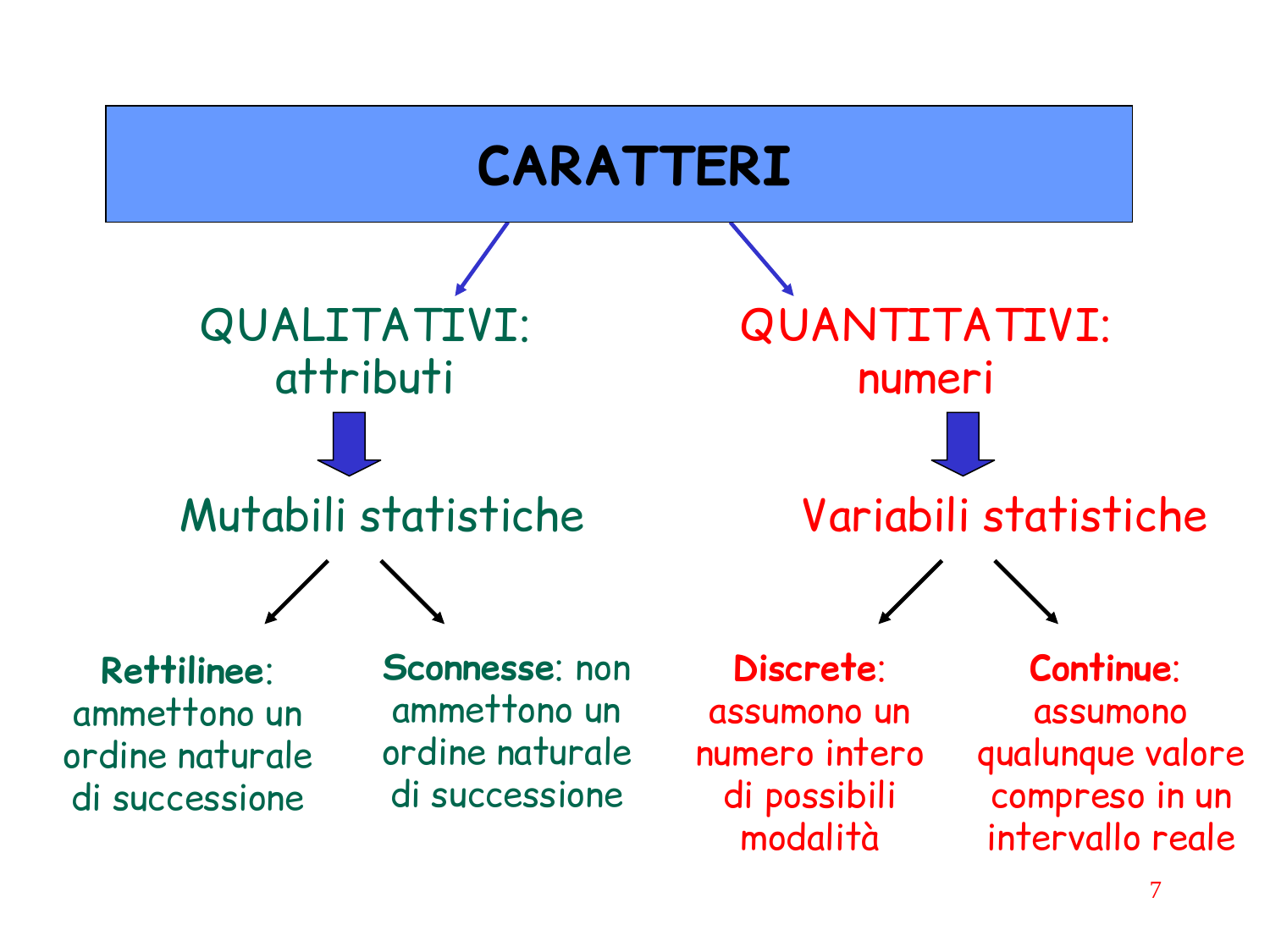

# CARATTERI

QUALITATIVI:
attributi
QUANTITATIVI:
numeri

Mutabili statistiche
Variabili statistiche

Sconnesse: non ammettono un ordine naturale di successione
Rettilinee: ammettono un ordine naturale di successione
Discrete: assumono un numero intero di possibili modalità
Continue:
assumono qualunque valore compreso in un intervallo reale
7